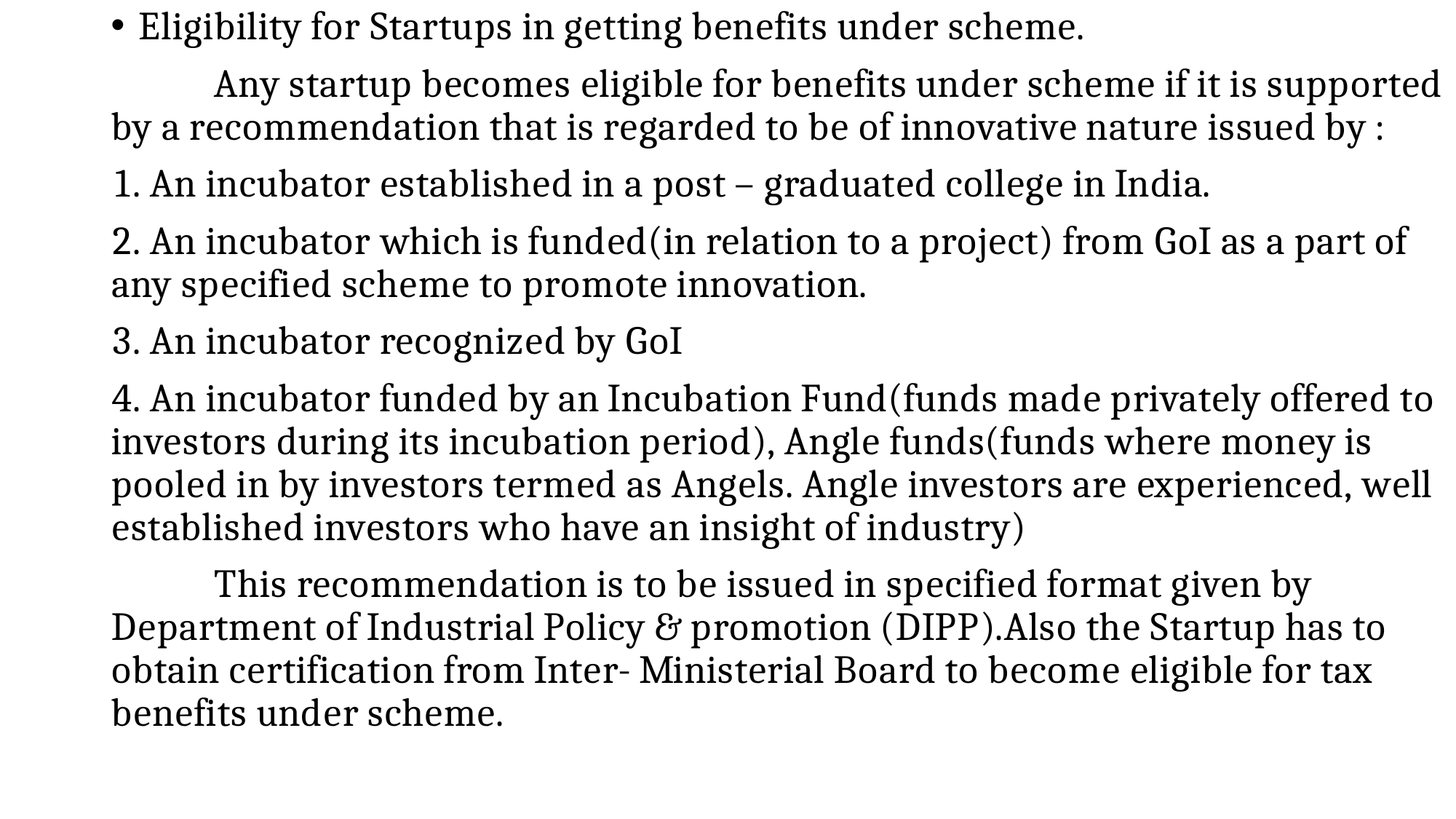

Eligibility for Startups in getting benefits under scheme.
	Any startup becomes eligible for benefits under scheme if it is supported by a recommendation that is regarded to be of innovative nature issued by :
1. An incubator established in a post – graduated college in India.
2. An incubator which is funded(in relation to a project) from GoI as a part of any specified scheme to promote innovation.
3. An incubator recognized by GoI
4. An incubator funded by an Incubation Fund(funds made privately offered to investors during its incubation period), Angle funds(funds where money is pooled in by investors termed as Angels. Angle investors are experienced, well established investors who have an insight of industry)
	This recommendation is to be issued in specified format given by Department of Industrial Policy & promotion (DIPP).Also the Startup has to obtain certification from Inter- Ministerial Board to become eligible for tax benefits under scheme.